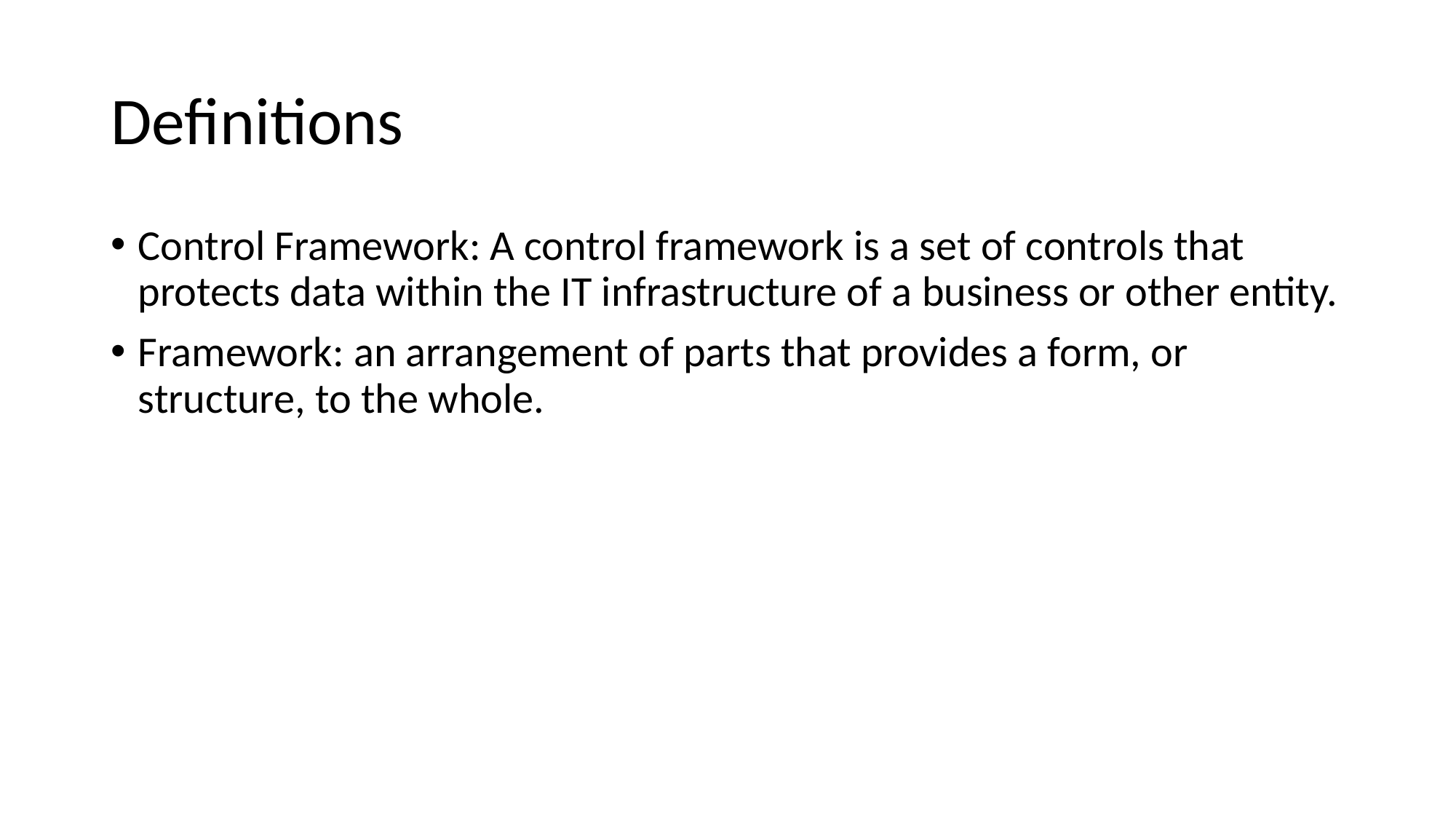

# Definitions
Control Framework: A control framework is a set of controls that protects data within the IT infrastructure of a business or other entity.
Framework: an arrangement of parts that provides a form, or structure, to the whole.